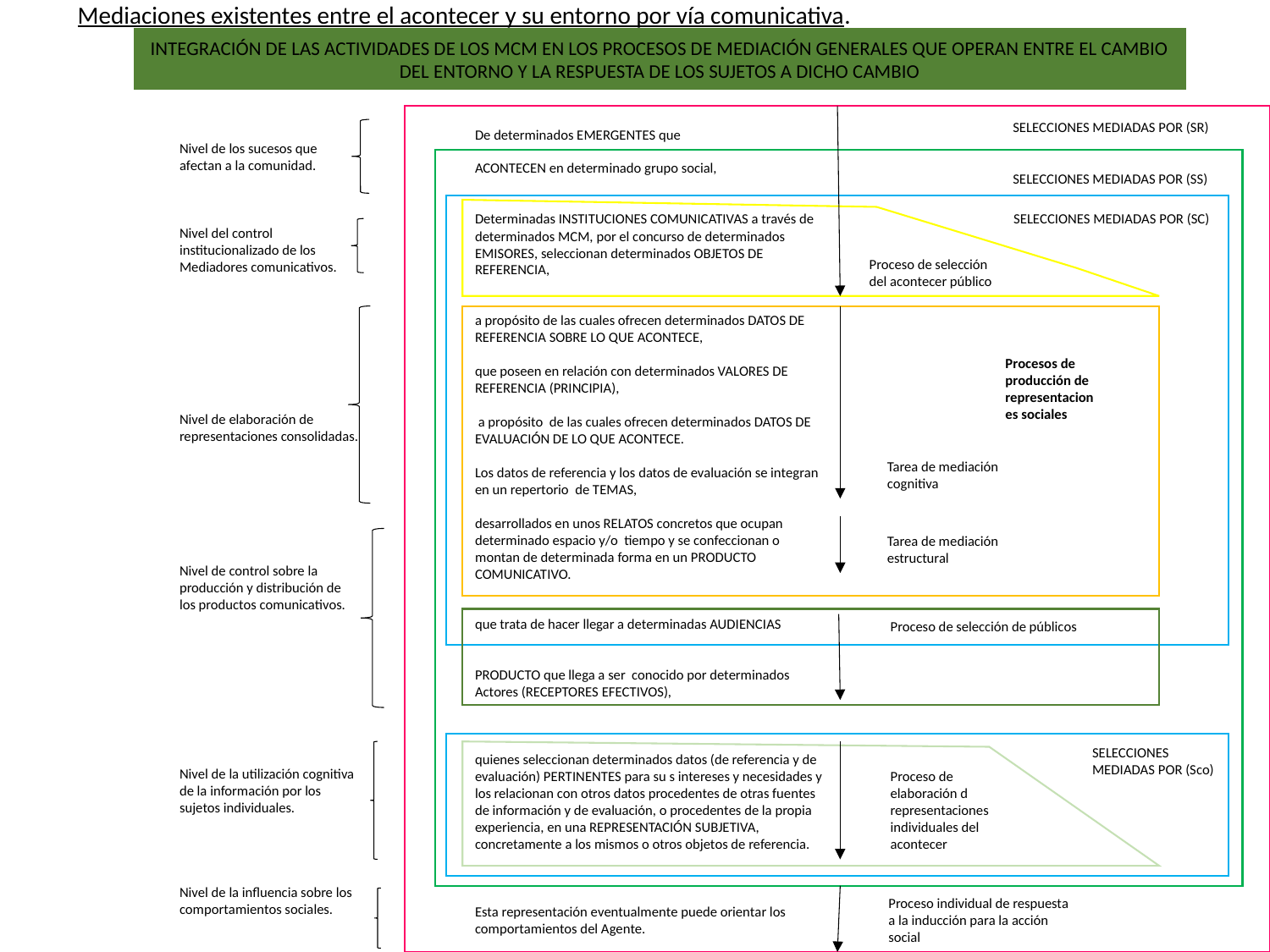

# Mediaciones existentes entre el acontecer y su entorno por vía comunicativa.
INTEGRACIÓN DE LAS ACTIVIDADES DE LOS MCM EN LOS PROCESOS DE MEDIACIÓN GENERALES QUE OPERAN ENTRE EL CAMBIO DEL ENTORNO Y LA RESPUESTA DE LOS SUJETOS A DICHO CAMBIO

SELECCIONES MEDIADAS POR (SR)

De determinados EMERGENTES que

ACONTECEN en determinado grupo social,

Determinadas INSTITUCIONES COMUNICATIVAS a través de determinados MCM, por el concurso de determinados EMISORES, seleccionan determinados OBJETOS DE REFERENCIA,

a propósito de las cuales ofrecen determinados DATOS DE REFERENCIA SOBRE LO QUE ACONTECE,

que poseen en relación con determinados VALORES DE REFERENCIA (PRINCIPIA),

 a propósito  de las cuales ofrecen determinados DATOS DE EVALUACIÓN DE LO QUE ACONTECE.

Los datos de referencia y los datos de evaluación se integran en un repertorio  de TEMAS,

desarrollados en unos RELATOS concretos que ocupan determinado espacio y/o  tiempo y se confeccionan o montan de determinada forma en un PRODUCTO COMUNICATIVO.

que trata de hacer llegar a determinadas AUDIENCIAS

PRODUCTO que llega a ser  conocido por determinados Actores (RECEPTORES EFECTIVOS),

quienes seleccionan determinados datos (de referencia y de evaluación) PERTINENTES para su s intereses y necesidades y los relacionan con otros datos procedentes de otras fuentes de información y de evaluación, o procedentes de la propia experiencia, en una REPRESENTACIÓN SUBJETIVA,  concretamente a los mismos o otros objetos de referencia.

Esta representación eventualmente puede orientar los comportamientos del Agente.

Nivel de los sucesos que afectan a la comunidad.

Nivel del control institucionalizado de los Mediadores comunicativos.

Nivel de elaboración de representaciones consolidadas.

Nivel de control sobre la producción y distribución de los productos comunicativos.

Nivel de la utilización cognitiva de la información por los sujetos individuales.

Nivel de la influencia sobre los comportamientos sociales.

SELECCIONES MEDIADAS POR (SS)

SELECCIONES MEDIADAS POR (SC)

Proceso de selección
del acontecer público

Procesos de producción de representaciones sociales
Tarea de mediación cognitiva
Tarea de mediación estructural

Proceso de selección de públicos

SELECCIONES MEDIADAS POR (Sco)

Proceso de elaboración d representaciones individuales del acontecer

Proceso individual de respuesta a la inducción para la acción social